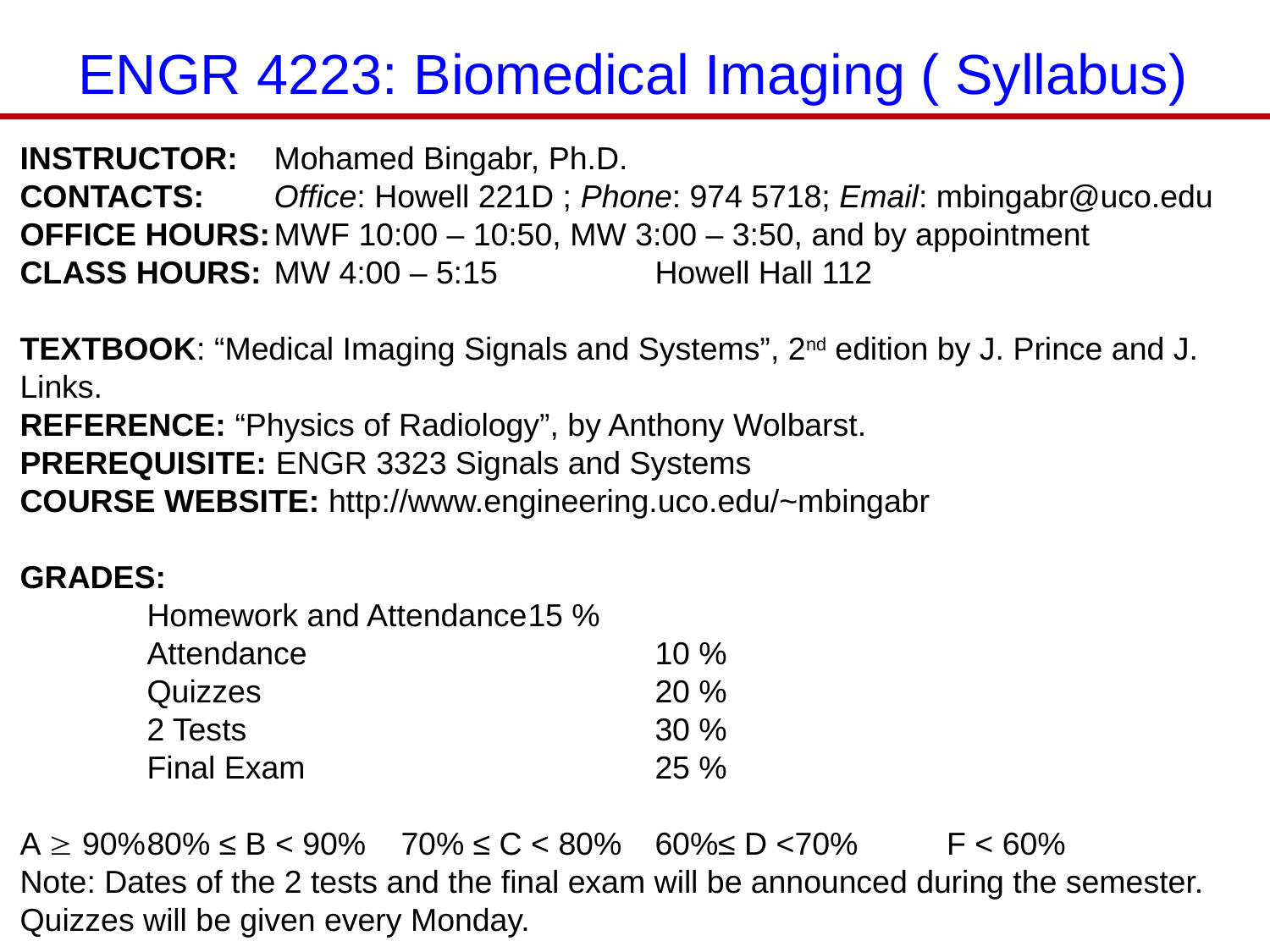

ENGR 4223: Biomedical Imaging ( Syllabus)
INSTRUCTOR:	Mohamed Bingabr, Ph.D.
CONTACTS:	Office: Howell 221D ; Phone: 974 5718; Email: mbingabr@uco.edu
OFFICE HOURS:	MWF 10:00 – 10:50, MW 3:00 – 3:50, and by appointment
CLASS HOURS:	MW 4:00 – 5:15 		Howell Hall 112

TEXTBOOK: “Medical Imaging Signals and Systems”, 2nd edition by J. Prince and J. Links.
Reference: “Physics of Radiology”, by Anthony Wolbarst.
PREREQUISITE: ENGR 3323 Signals and Systems
COURSE WEBSITE: http://www.engineering.uco.edu/~mbingabr

GRADES:
	Homework and Attendance	15 %
	Attendance			10 %
	Quizzes				20 %
	2 Tests				30 %
	Final Exam			25 %

A ≥ 90%	80% ≤ B < 90%	70% ≤ C < 80%	60%≤ D <70%          F < 60%
Note: Dates of the 2 tests and the final exam will be announced during the semester. Quizzes will be given every Monday.